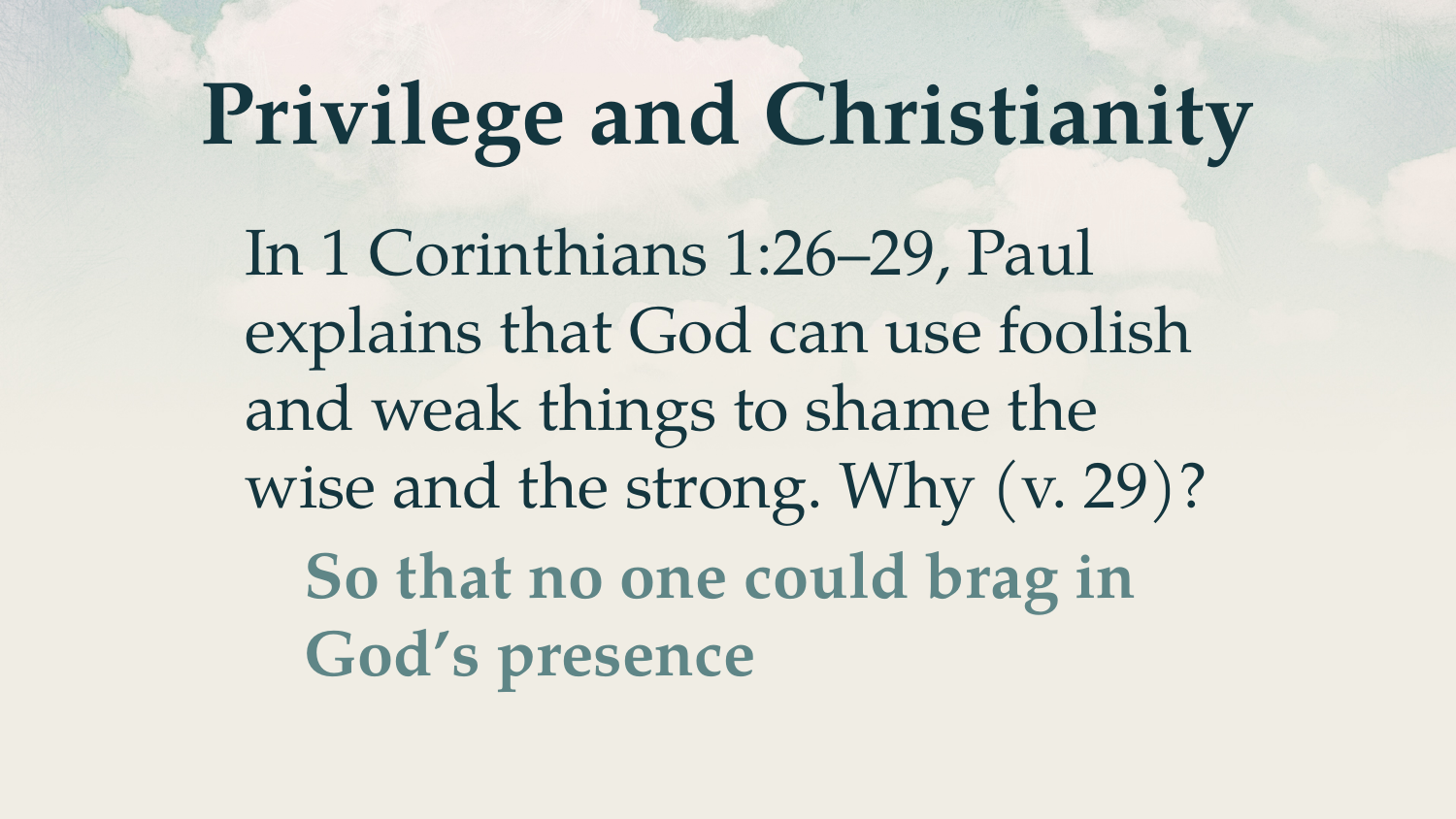

# Privilege and Christianity
In 1 Corinthians 1:26–29, Paul explains that God can use foolish and weak things to shame the wise and the strong. Why (v. 29)?
So that no one could brag in God’s presence